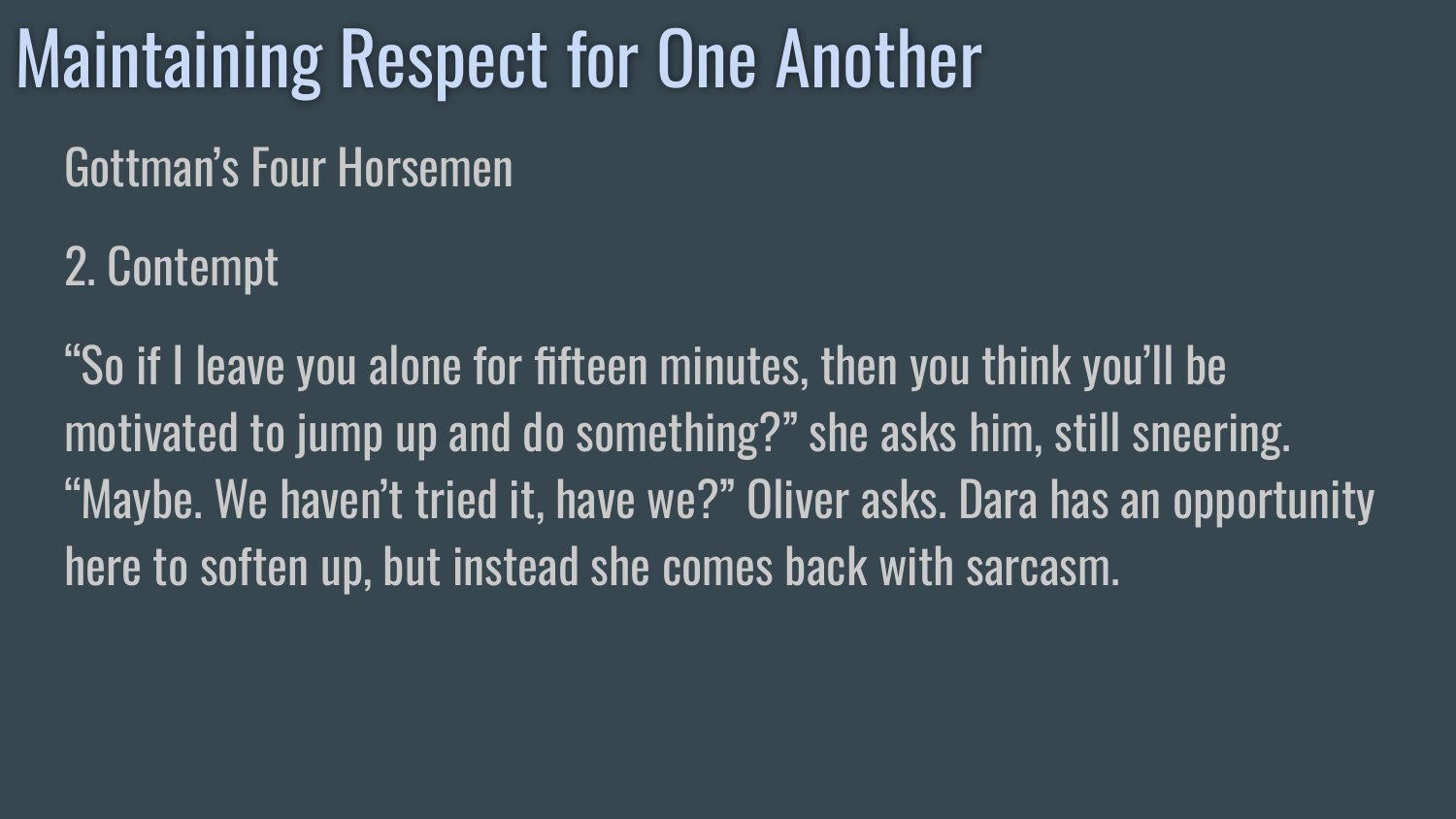

# Maintaining Respect for One Another

Gottman’s Four Horsemen
2. Contempt
“So if I leave you alone for fifteen minutes, then you think you’ll be motivated to jump up and do something?” she asks him, still sneering. “Maybe. We haven’t tried it, have we?” Oliver asks. Dara has an opportunity here to soften up, but instead she comes back with sarcasm.